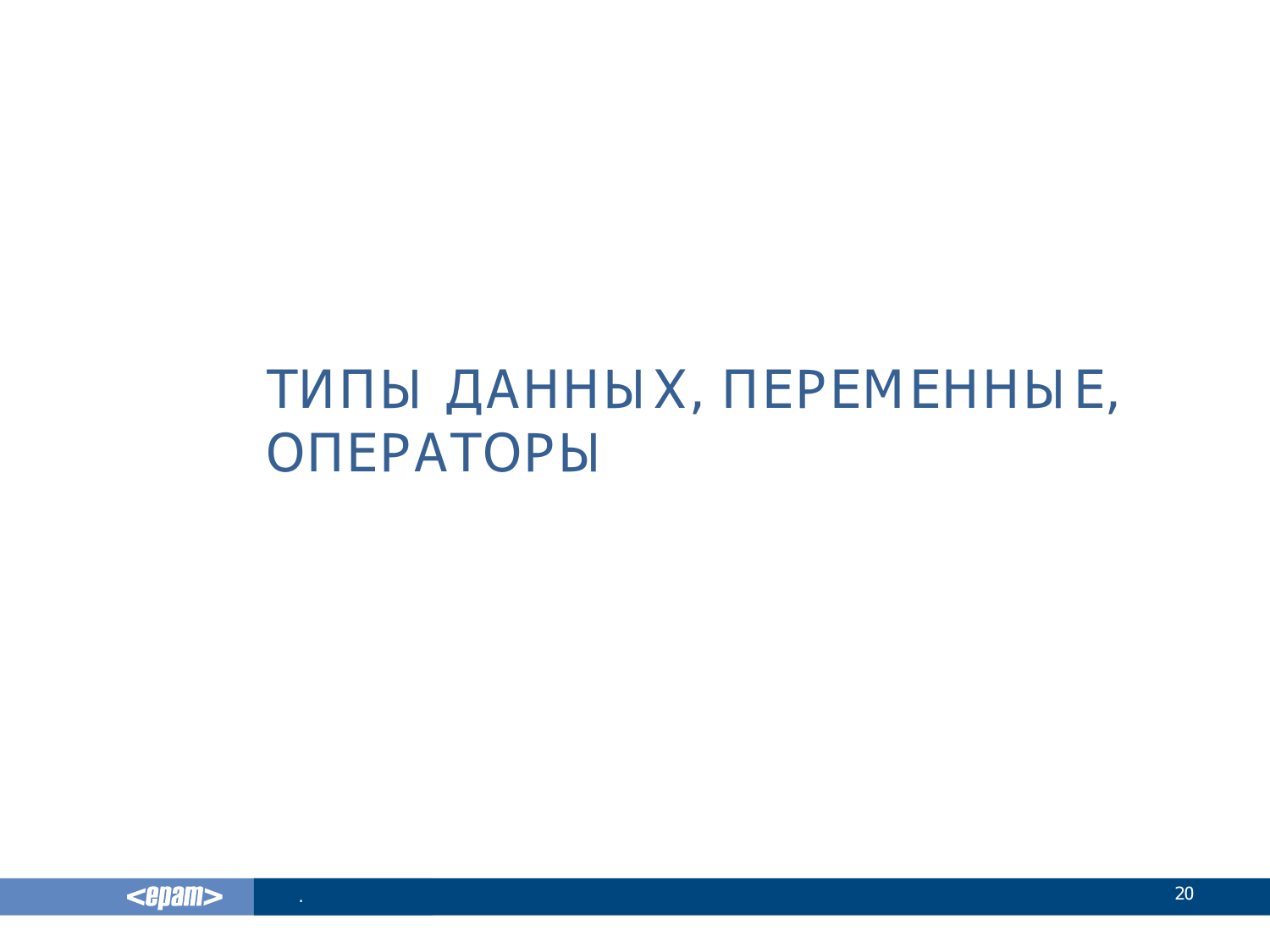

# Типы данных, переменные, операторы
20
.